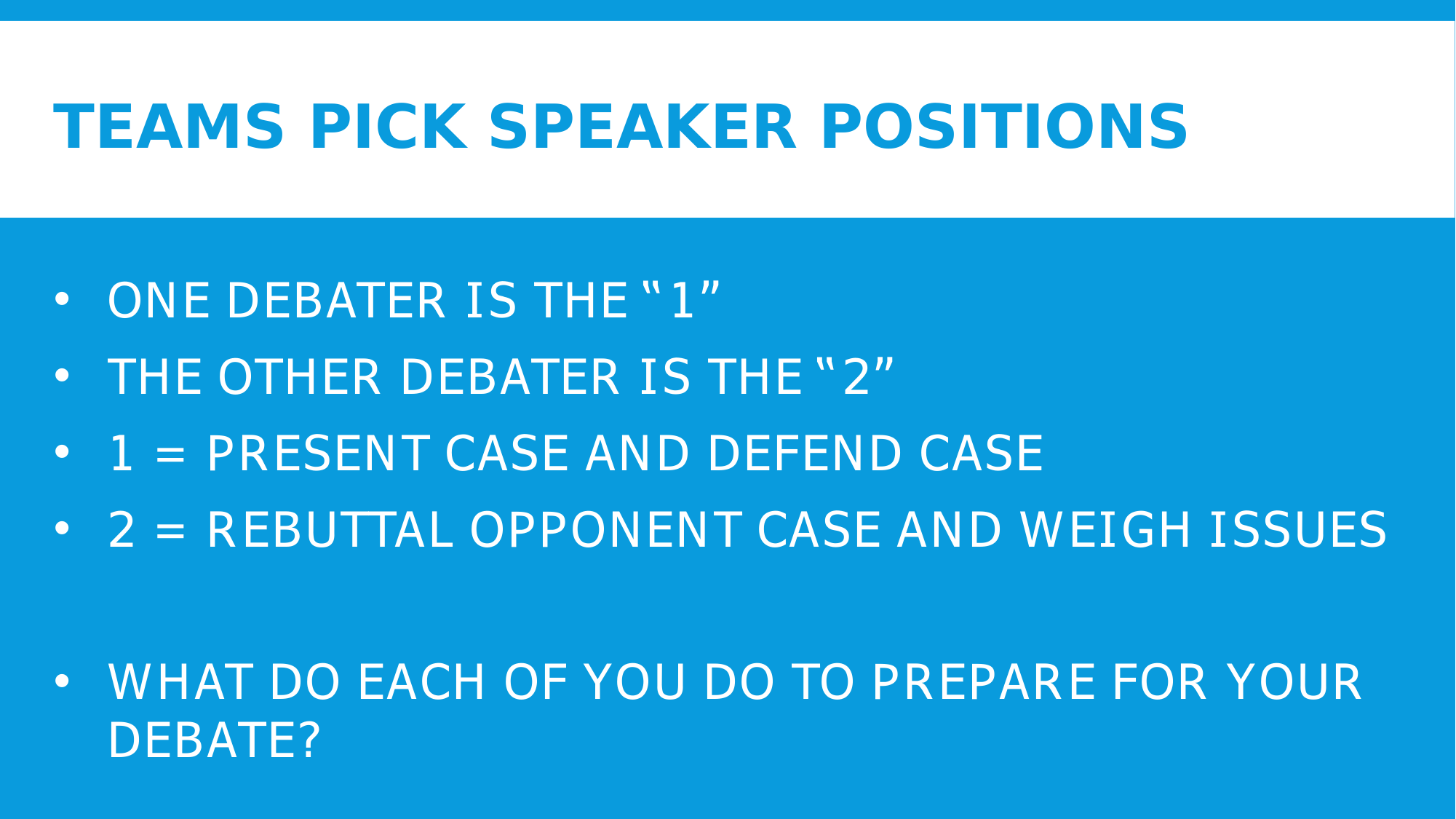

# TEAMS PICK SPEAKER POSITIONS
ONE DEBATER IS THE “1”
THE OTHER DEBATER IS THE “2”
1 = PRESENT CASE AND DEFEND CASE
2 = REBUTTAL OPPONENT CASE AND WEIGH ISSUES

WHAT DO EACH OF YOU DO TO PREPARE FOR YOUR DEBATE?